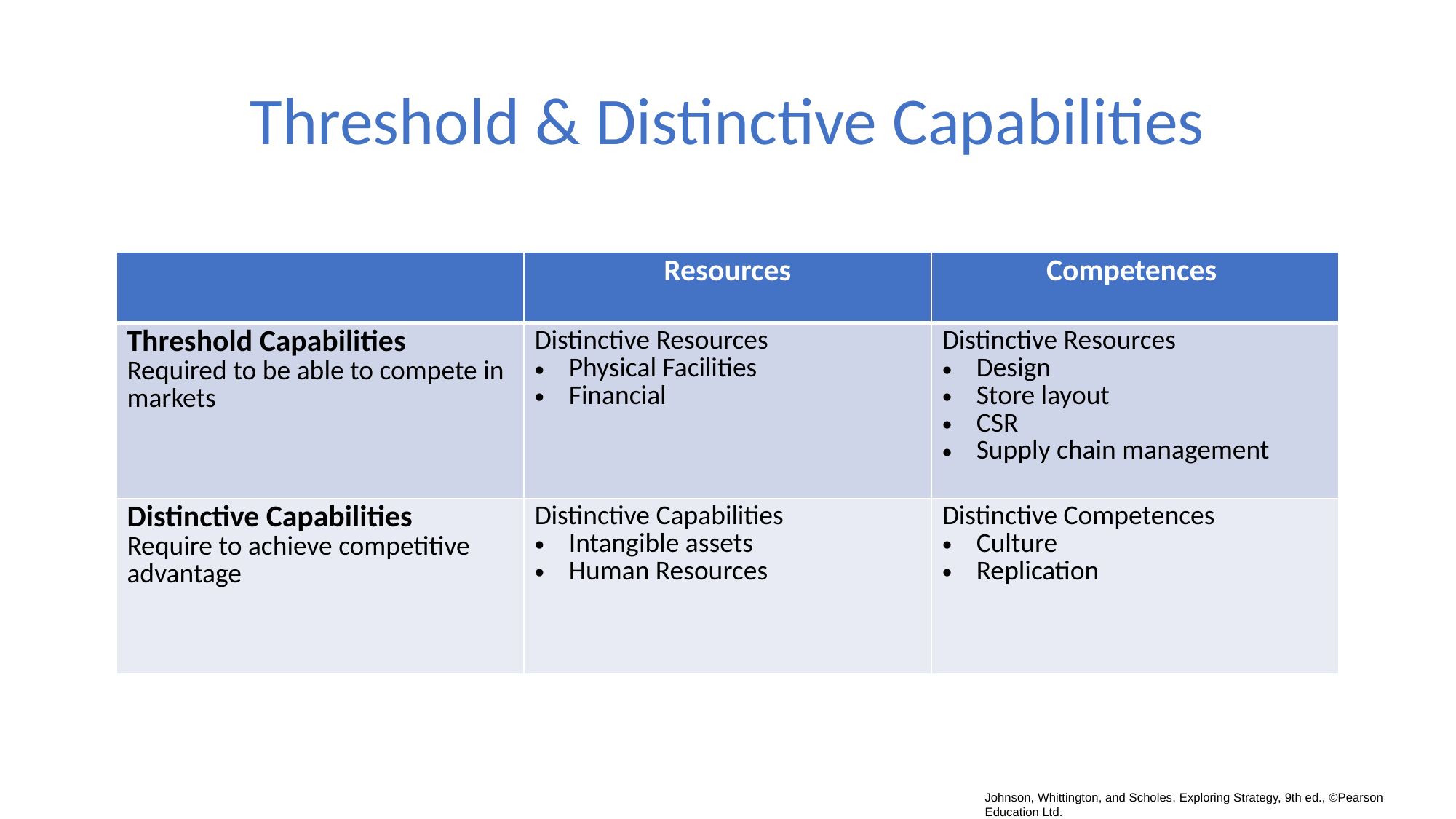

# Threshold & Distinctive Capabilities
|  | Resources | Competences |
| --- | --- | --- |
| Threshold Capabilities Required to be able to compete in markets | Distinctive Resources Physical Facilities Financial | Distinctive Resources Design Store layout CSR Supply chain management |
| Distinctive Capabilities Require to achieve competitive advantage | Distinctive Capabilities Intangible assets Human Resources | Distinctive Competences Culture Replication |
Johnson, Whittington, and Scholes, Exploring Strategy, 9th ed., ©Pearson Education Ltd.